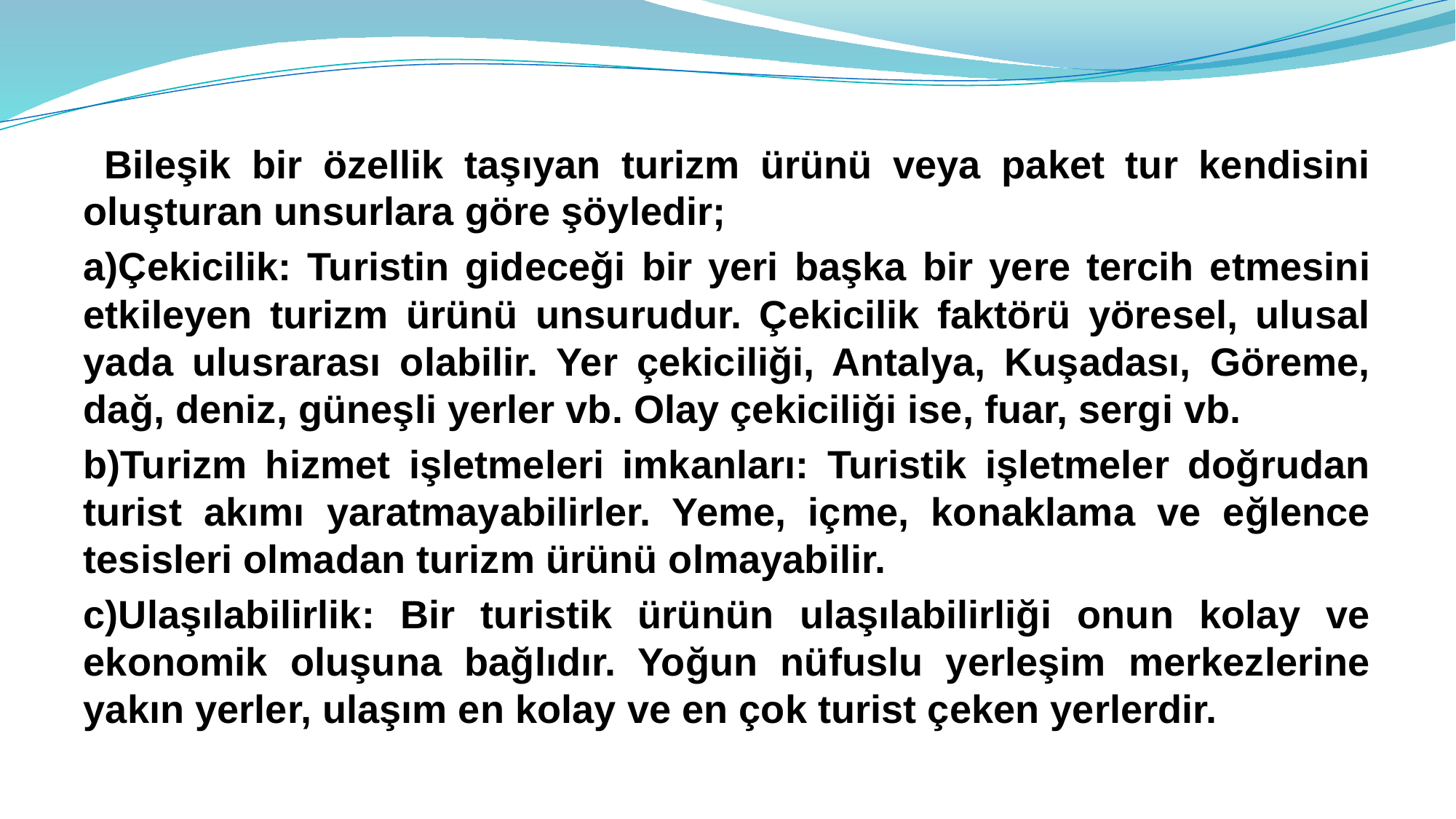

Bileşik bir özellik taşıyan turizm ürünü veya paket tur kendisini oluşturan unsurlara göre şöyledir;
a)Çekicilik: Turistin gideceği bir yeri başka bir yere tercih etmesini etkileyen turizm ürünü unsurudur. Çekicilik faktörü yöresel, ulusal yada ulusrarası olabilir. Yer çekiciliği, Antalya, Kuşadası, Göreme, dağ, deniz, güneşli yerler vb. Olay çekiciliği ise, fuar, sergi vb.
b)Turizm hizmet işletmeleri imkanları: Turistik işletmeler doğrudan turist akımı yaratmayabilirler. Yeme, içme, konaklama ve eğlence tesisleri olmadan turizm ürünü olmayabilir.
c)Ulaşılabilirlik: Bir turistik ürünün ulaşılabilirliği onun kolay ve ekonomik oluşuna bağlıdır. Yoğun nüfuslu yerleşim merkezlerine yakın yerler, ulaşım en kolay ve en çok turist çeken yerlerdir.